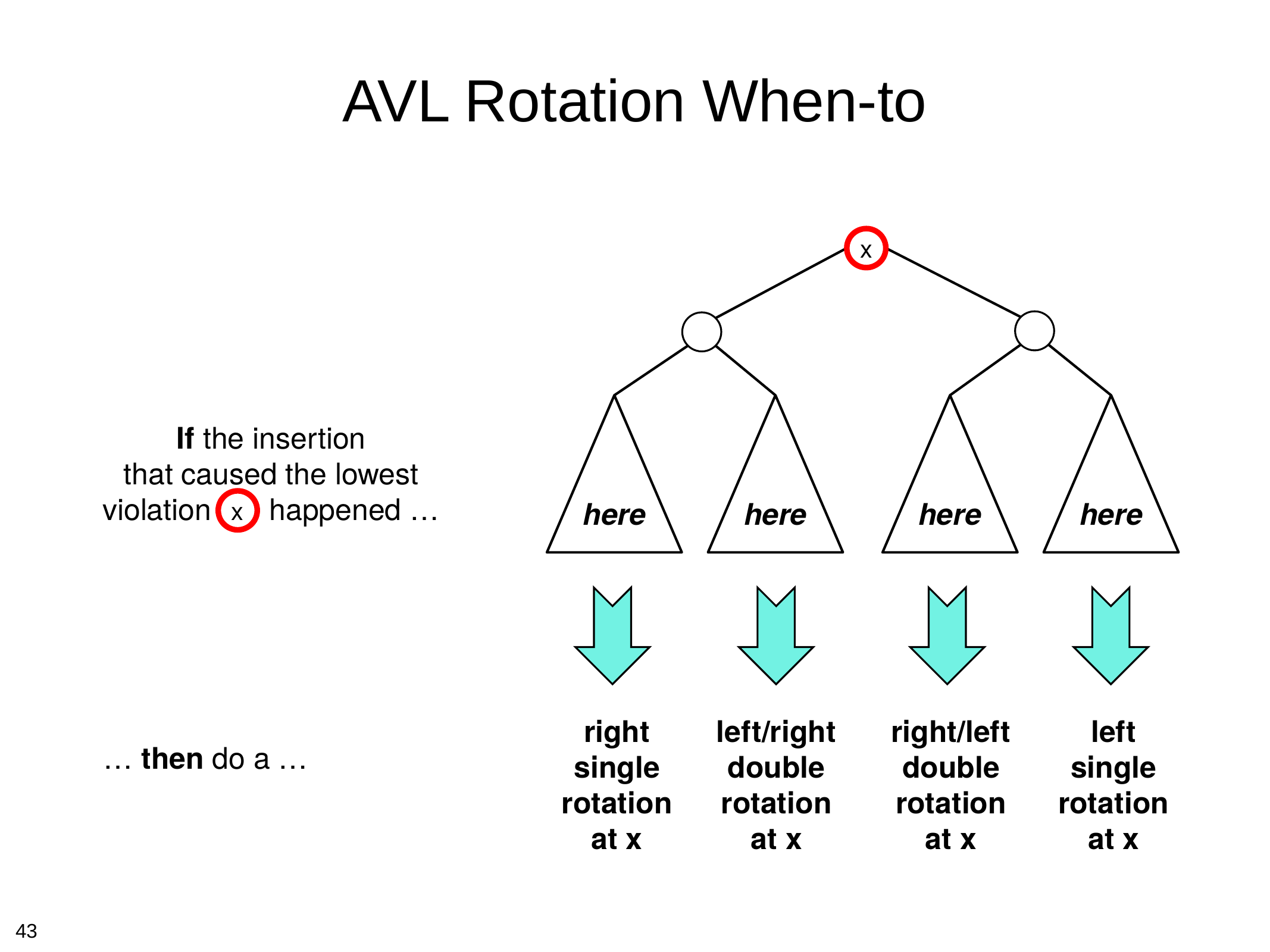

# AVL Rotation When-to
x

here
here
here
here
If the insertion
that caused the lowest
violation       happened …
x

right
single
rotation
at x
left/right
double
rotation
at x
right/left
double
rotation
at x
left
single
rotation
at x
… then do a …